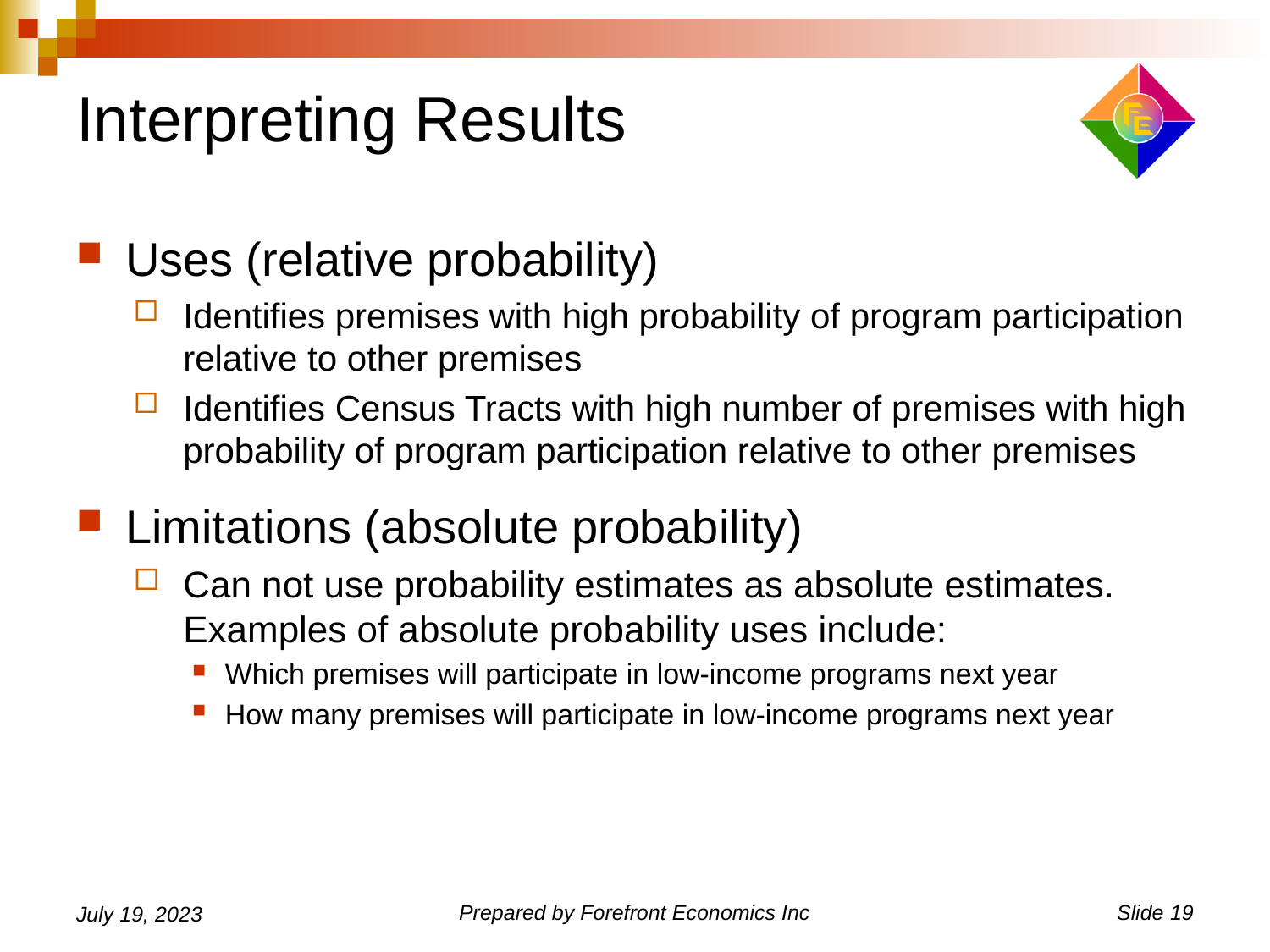

# Interpreting Results
Uses (relative probability)
Identifies premises with high probability of program participation relative to other premises
Identifies Census Tracts with high number of premises with high probability of program participation relative to other premises
Limitations (absolute probability)
Can not use probability estimates as absolute estimates.  Examples of absolute probability uses include:
Which premises will participate in low-income programs next year
How many premises will participate in low-income programs next year
July 19, 2023
Prepared by Forefront Economics Inc

Slide 19